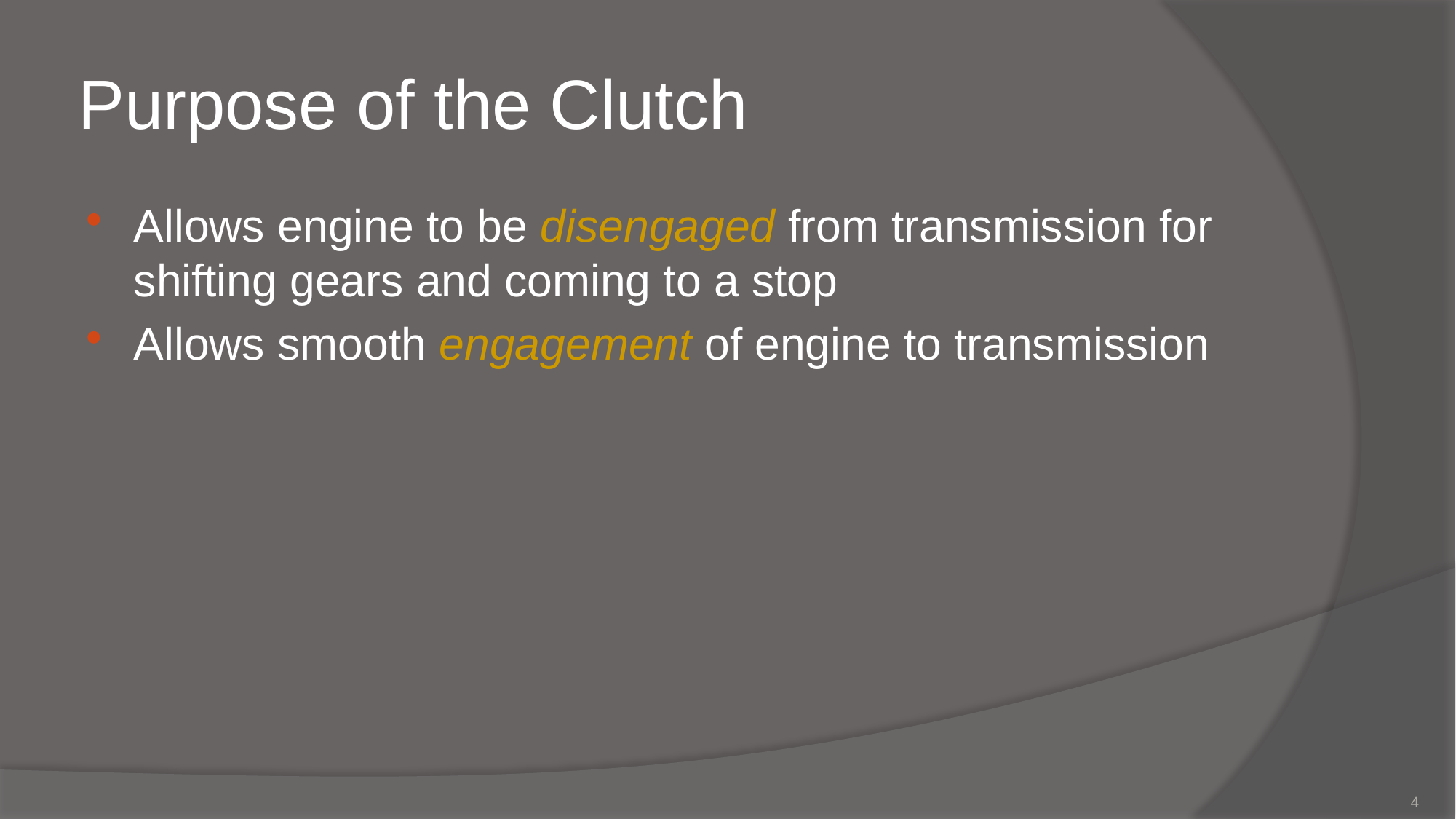

# Purpose of the Clutch
Allows engine to be disengaged from transmission for shifting gears and coming to a stop
Allows smooth engagement of engine to transmission
4